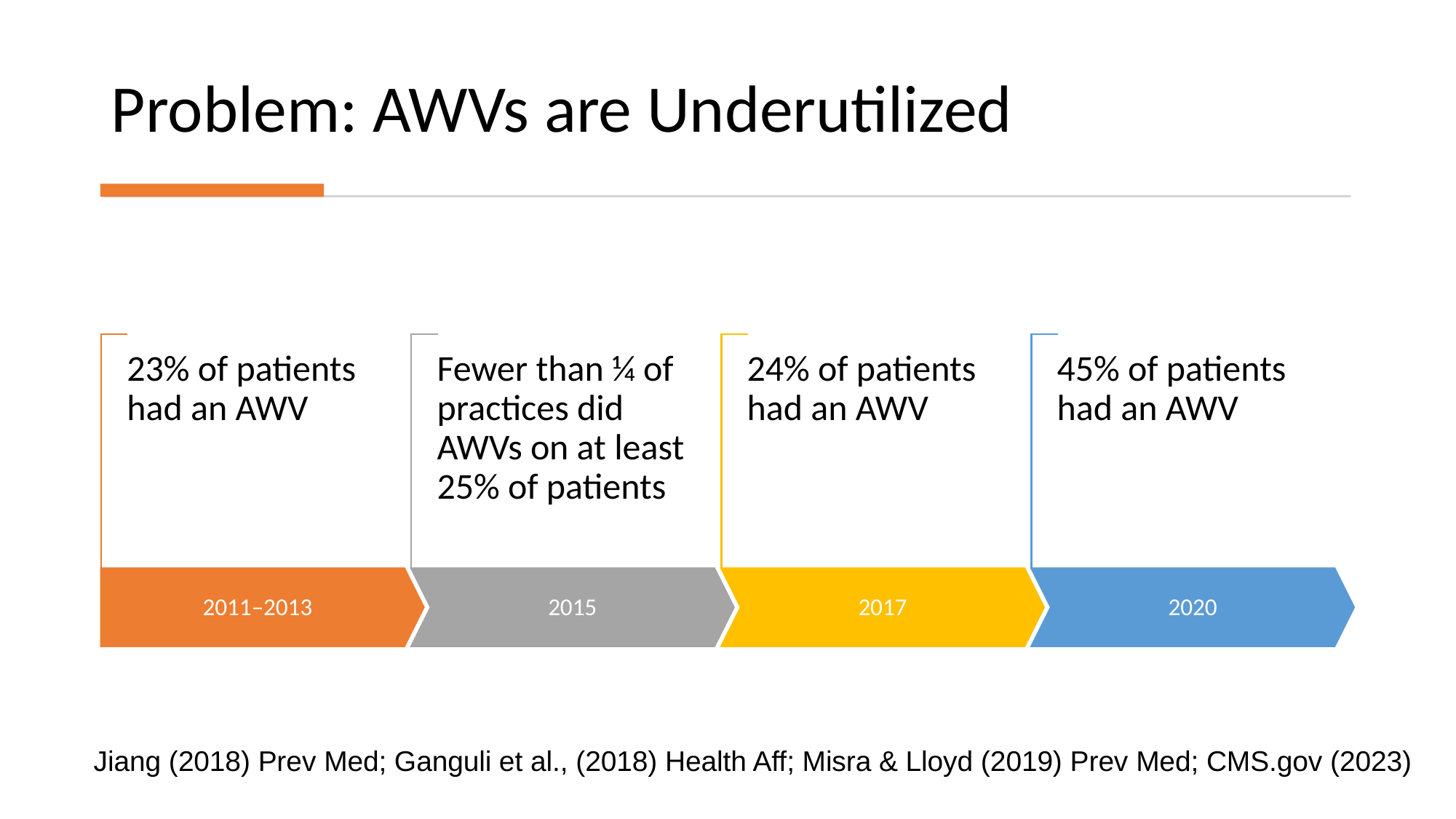

# Problem: AWVs are Underutilized

2011–2013
23% of patients had an AWV
2015
Fewer than ¼ of practices did AWVs on at least 25% of patients
2017
24% of patients had an AWV
2020
45% of patients had an AWV
Jiang (2018) Prev Med; Ganguli et al., (2018) Health Aff; Misra & Lloyd (2019) Prev Med; CMS.gov (2023)